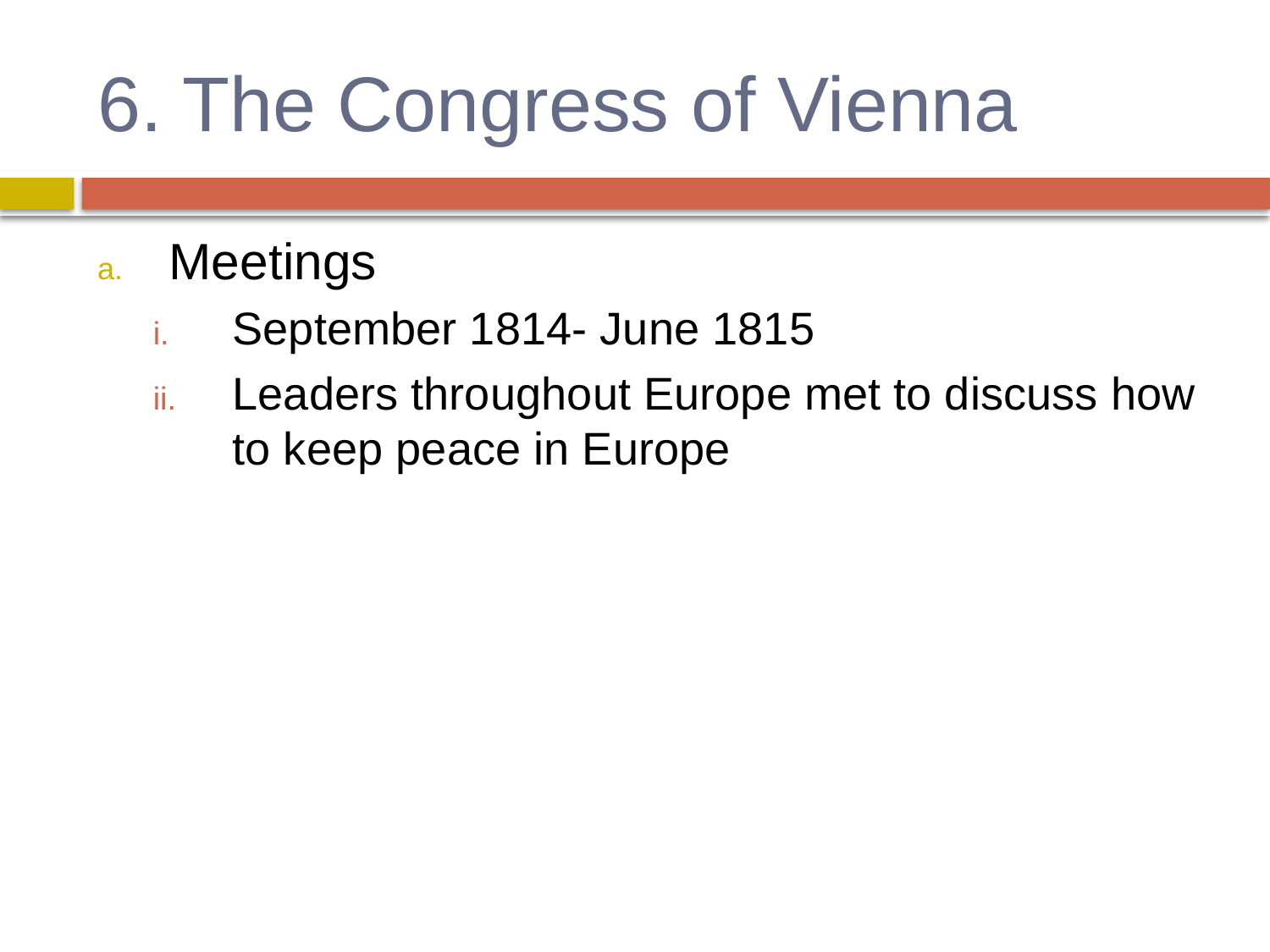

# 6. The Congress of Vienna
Meetings
September 1814- June 1815
Leaders throughout Europe met to discuss how to keep peace in Europe